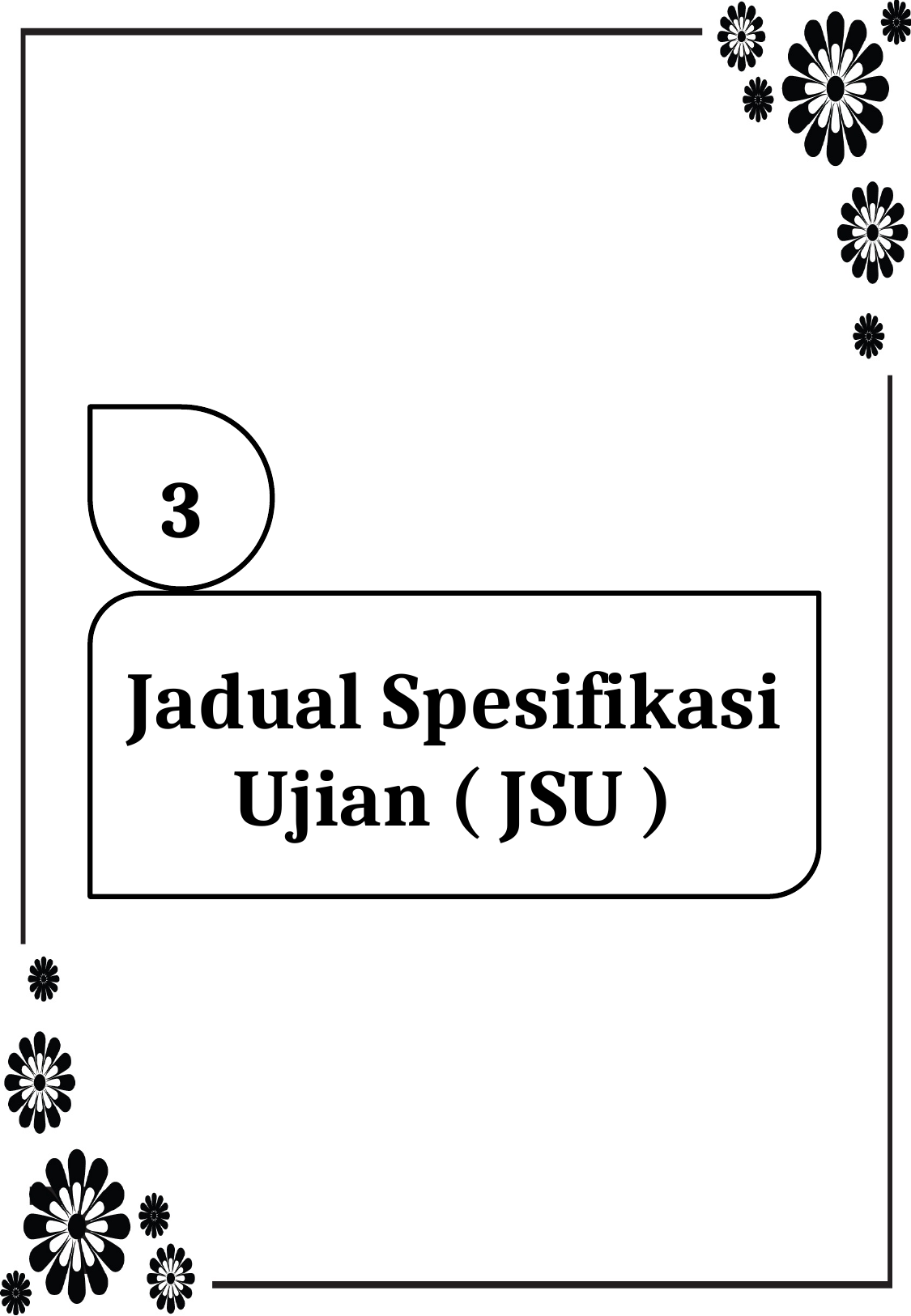

3
Jadual Spesifikasi Ujian ( JSU )